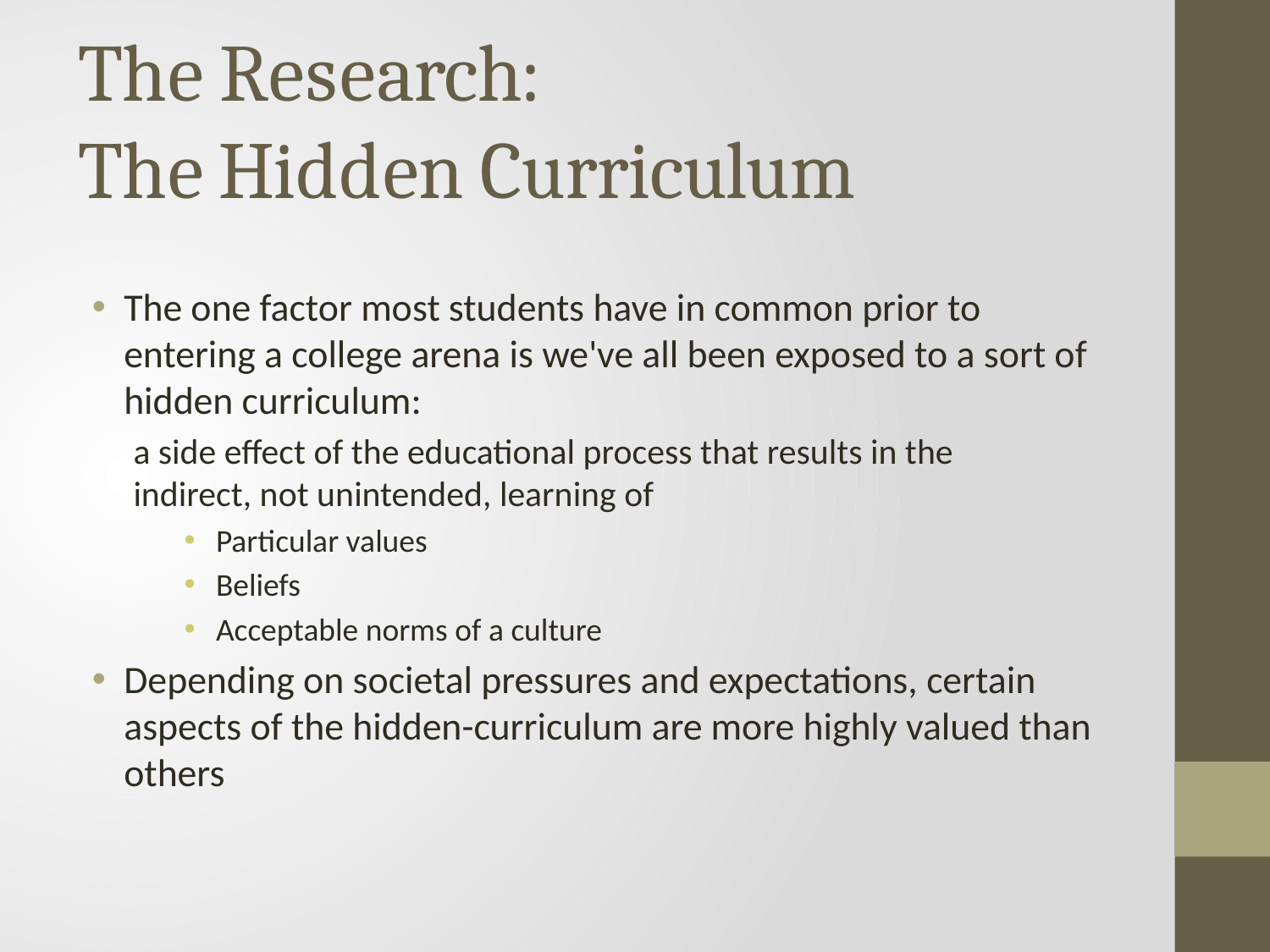

# The Research: The Hidden Curriculum

The one factor most students have in common prior to entering a college arena is we've all been exposed to a sort of hidden curriculum:
a side effect of the educational process that results in the 	indirect, not unintended, learning of
Particular values
Beliefs
Acceptable norms of a culture
Depending on societal pressures and expectations, certain aspects of the hidden-curriculum are more highly valued than others